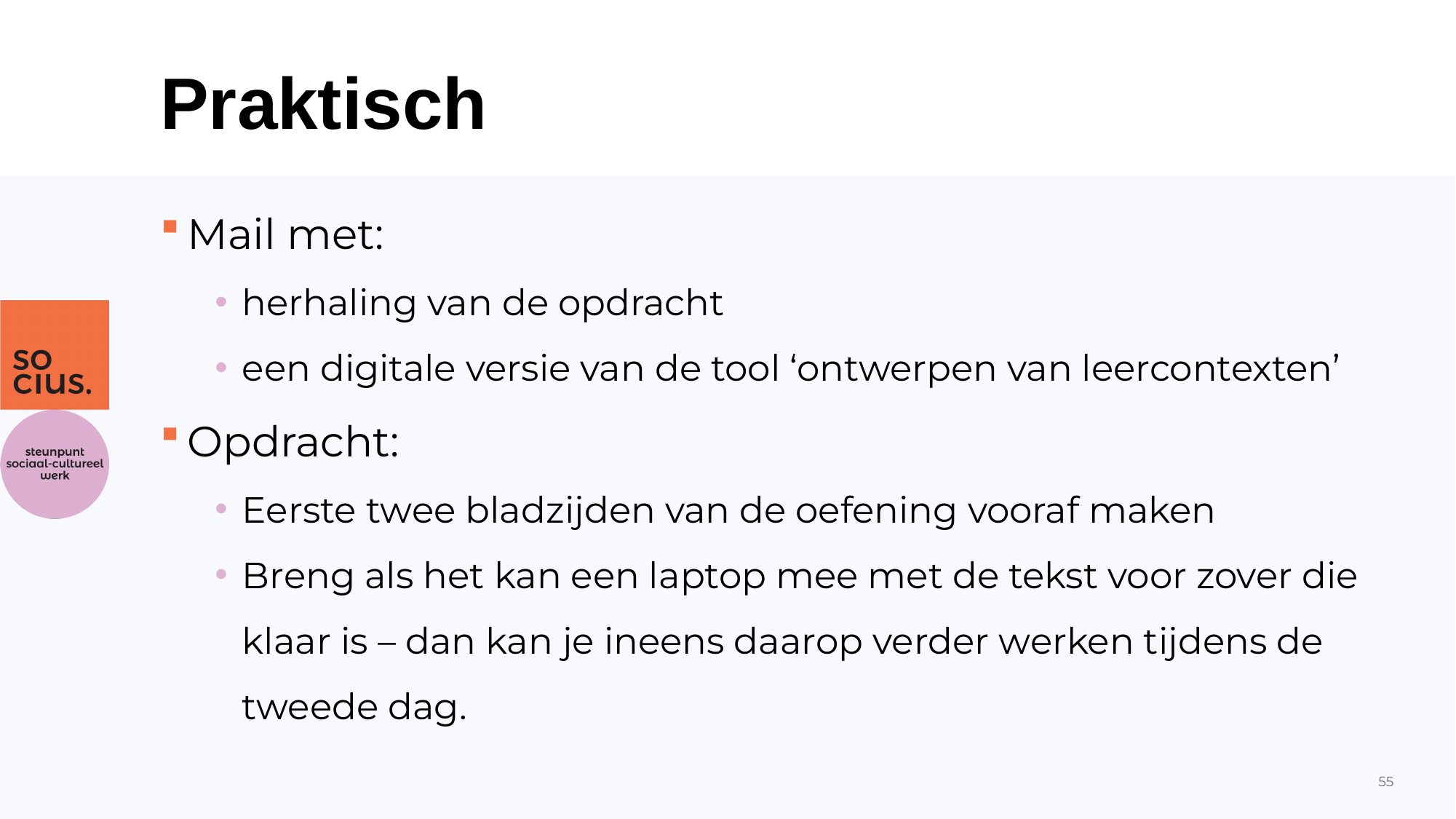

# Praktisch
Mail met:
herhaling van de opdracht
een digitale versie van de tool ‘ontwerpen van leercontexten’
Opdracht:
Eerste twee bladzijden van de oefening vooraf maken
Breng als het kan een laptop mee met de tekst voor zover die klaar is – dan kan je ineens daarop verder werken tijdens de tweede dag.
55